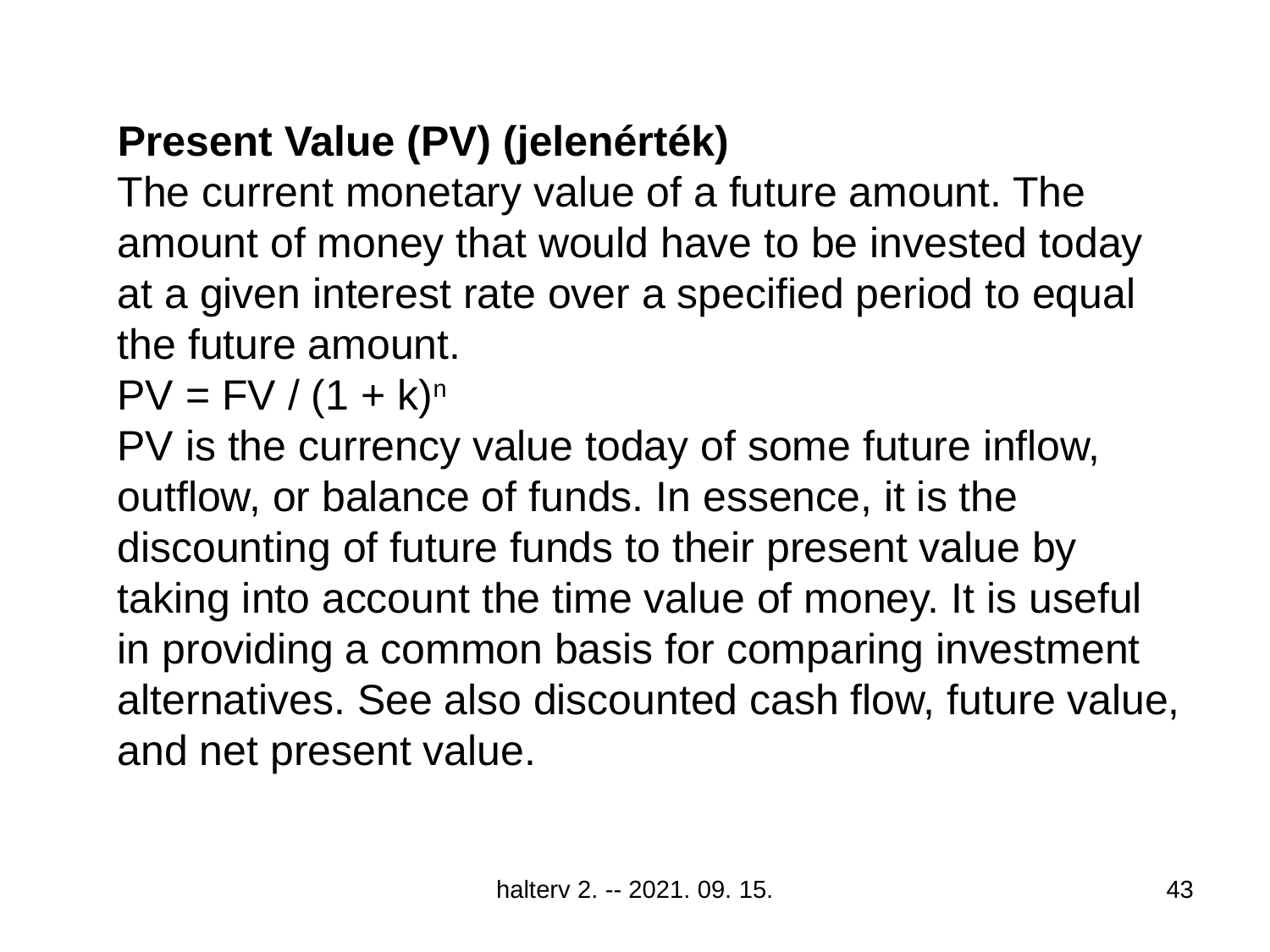

Present Value (PV) (jelenérték)
The current monetary value of a future amount. The amount of money that would have to be invested today at a given interest rate over a specified period to equal the future amount.
PV = FV / (1 + k)n
PV is the currency value today of some future inflow, outflow, or balance of funds. In essence, it is the discounting of future funds to their present value by taking into account the time value of money. It is useful in providing a common basis for comparing investment alternatives. See also discounted cash flow, future value, and net present value.
halterv 2. -- 2021. 09. 15.
43